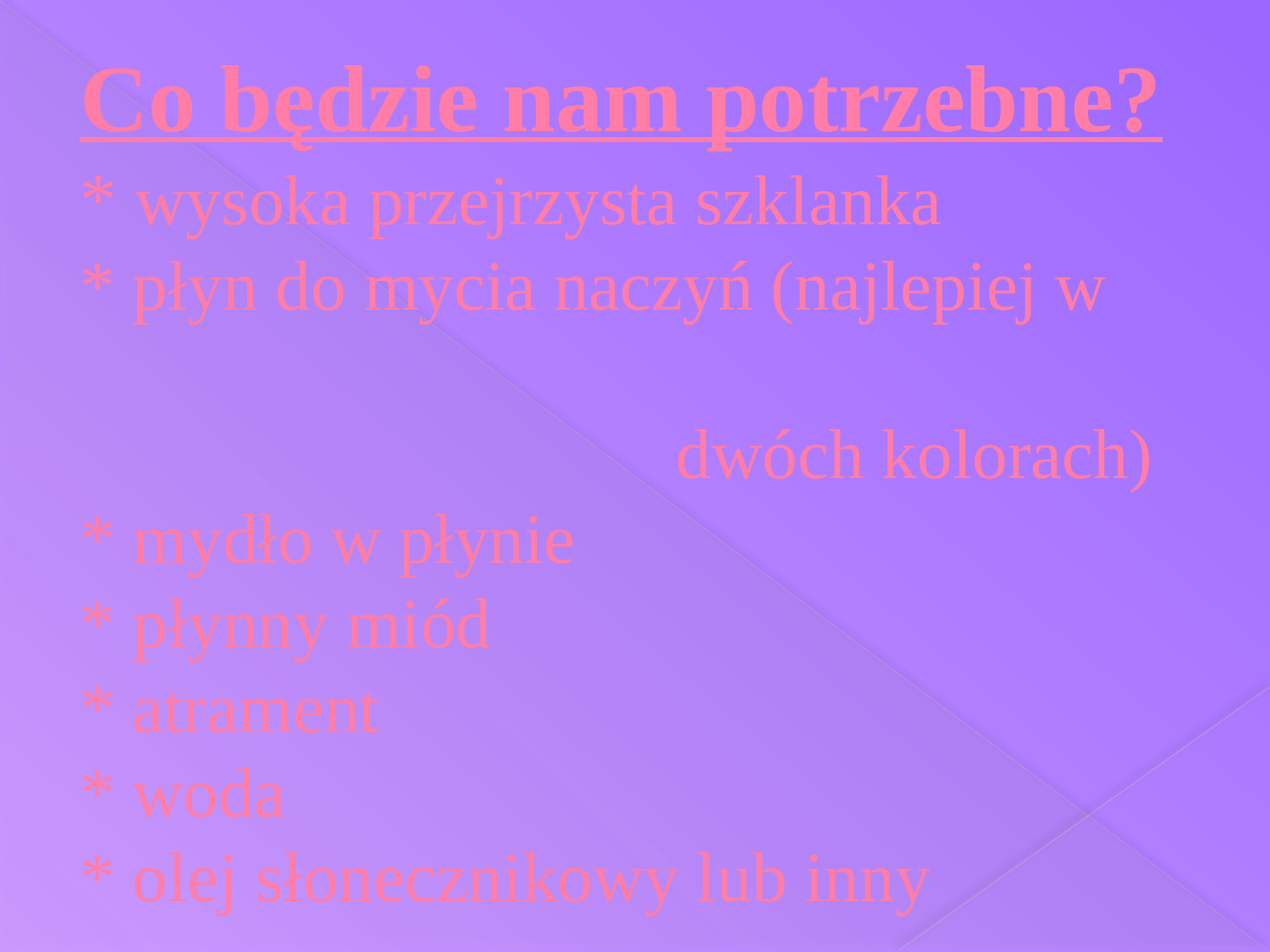

# Co będzie nam potrzebne? * wysoka przejrzysta szklanka * płyn do mycia naczyń (najlepiej w                                                                                                               dwóch kolorach) * mydło w płynie * płynny miód * atrament * woda * olej słonecznikowy lub inny